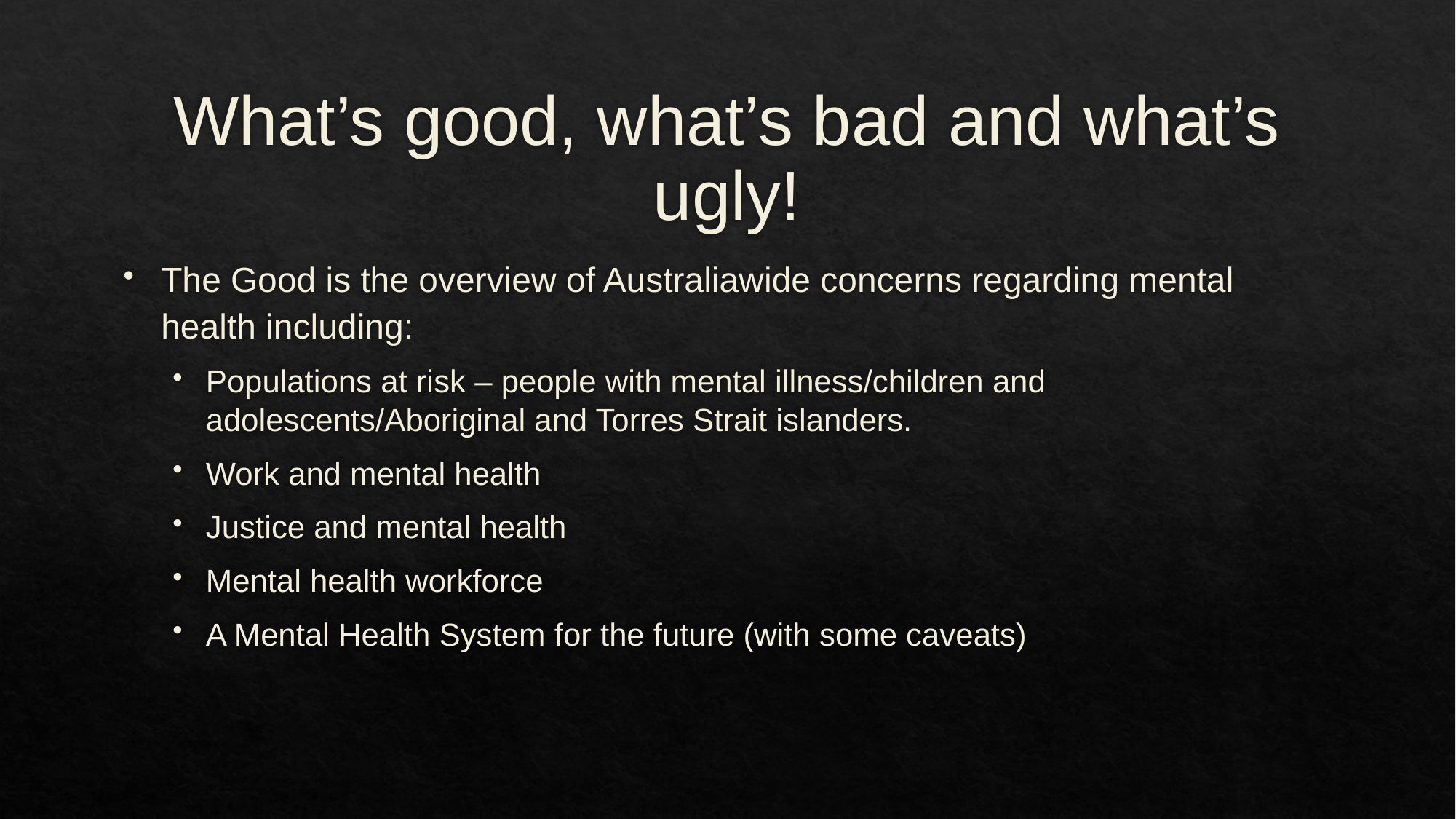

# What’s good, what’s bad and what’s ugly!
The Good is the overview of Australiawide concerns regarding mental health including:
Populations at risk – people with mental illness/children and adolescents/Aboriginal and Torres Strait islanders.
Work and mental health
Justice and mental health
Mental health workforce
A Mental Health System for the future (with some caveats)